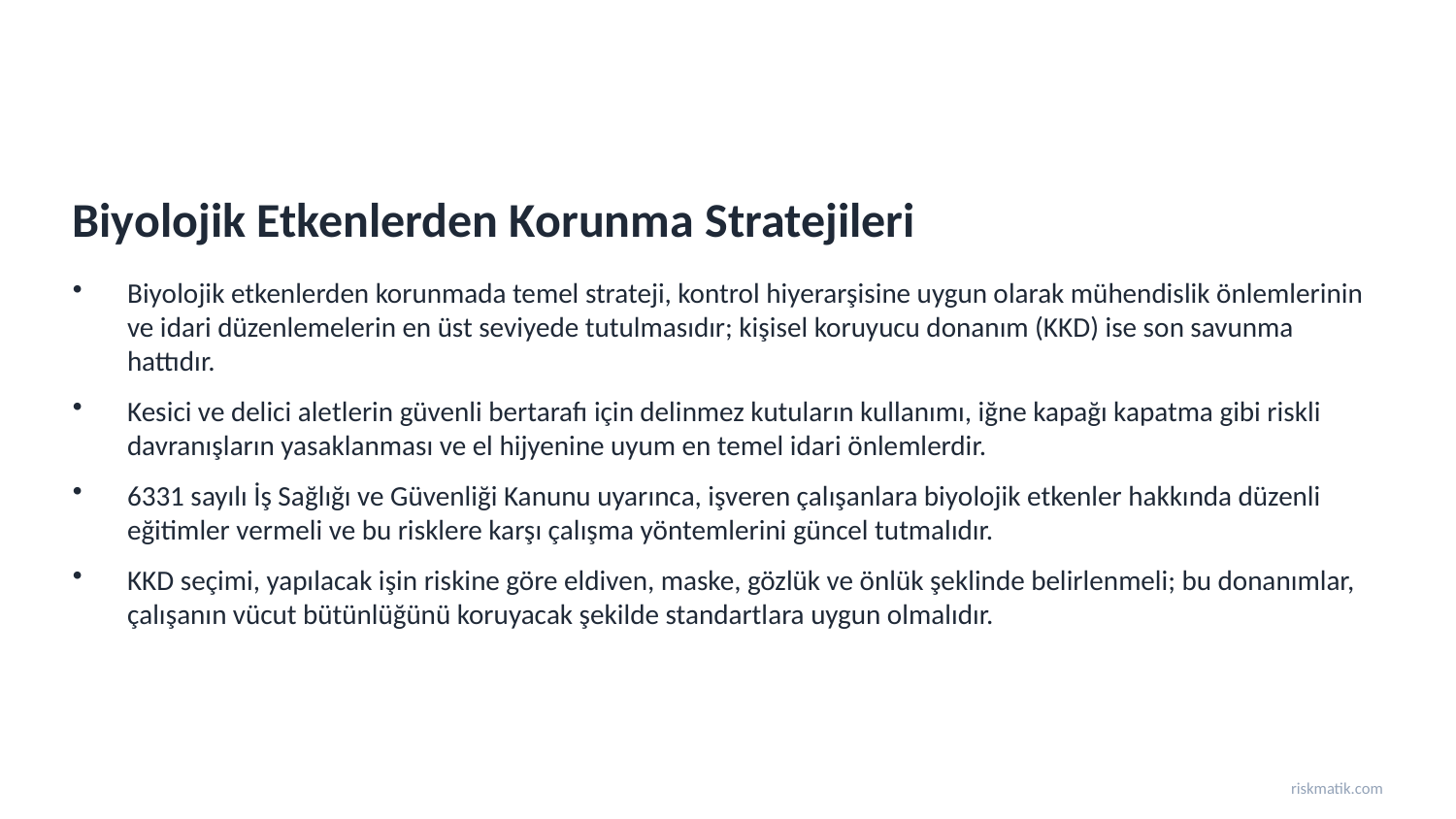

Biyolojik Etkenlerden Korunma Stratejileri
Biyolojik etkenlerden korunmada temel strateji, kontrol hiyerarşisine uygun olarak mühendislik önlemlerinin ve idari düzenlemelerin en üst seviyede tutulmasıdır; kişisel koruyucu donanım (KKD) ise son savunma hattıdır.
Kesici ve delici aletlerin güvenli bertarafı için delinmez kutuların kullanımı, iğne kapağı kapatma gibi riskli davranışların yasaklanması ve el hijyenine uyum en temel idari önlemlerdir.
6331 sayılı İş Sağlığı ve Güvenliği Kanunu uyarınca, işveren çalışanlara biyolojik etkenler hakkında düzenli eğitimler vermeli ve bu risklere karşı çalışma yöntemlerini güncel tutmalıdır.
KKD seçimi, yapılacak işin riskine göre eldiven, maske, gözlük ve önlük şeklinde belirlenmeli; bu donanımlar, çalışanın vücut bütünlüğünü koruyacak şekilde standartlara uygun olmalıdır.
riskmatik.com